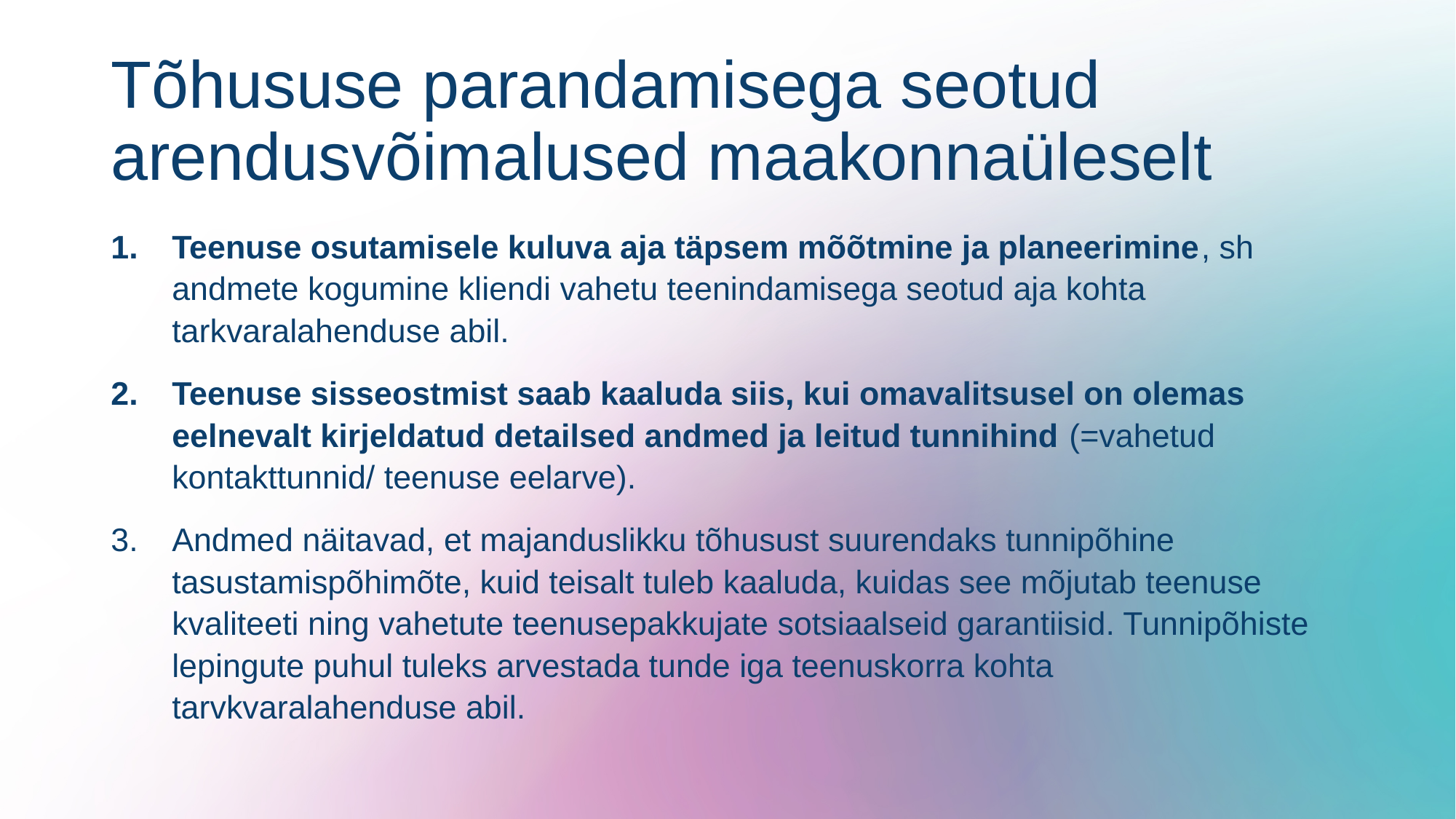

# Tõhususe parandamisega seotud arendusvõimalused maakonnaüleselt
Teenuse osutamisele kuluva aja täpsem mõõtmine ja planeerimine, sh andmete kogumine kliendi vahetu teenindamisega seotud aja kohta tarkvaralahenduse abil.
Teenuse sisseostmist saab kaaluda siis, kui omavalitsusel on olemas eelnevalt kirjeldatud detailsed andmed ja leitud tunnihind (=vahetud kontakttunnid/ teenuse eelarve).
Andmed näitavad, et majanduslikku tõhusust suurendaks tunnipõhine tasustamispõhimõte, kuid teisalt tuleb kaaluda, kuidas see mõjutab teenuse kvaliteeti ning vahetute teenusepakkujate sotsiaalseid garantiisid. Tunnipõhiste lepingute puhul tuleks arvestada tunde iga teenuskorra kohta tarvkvaralahenduse abil.